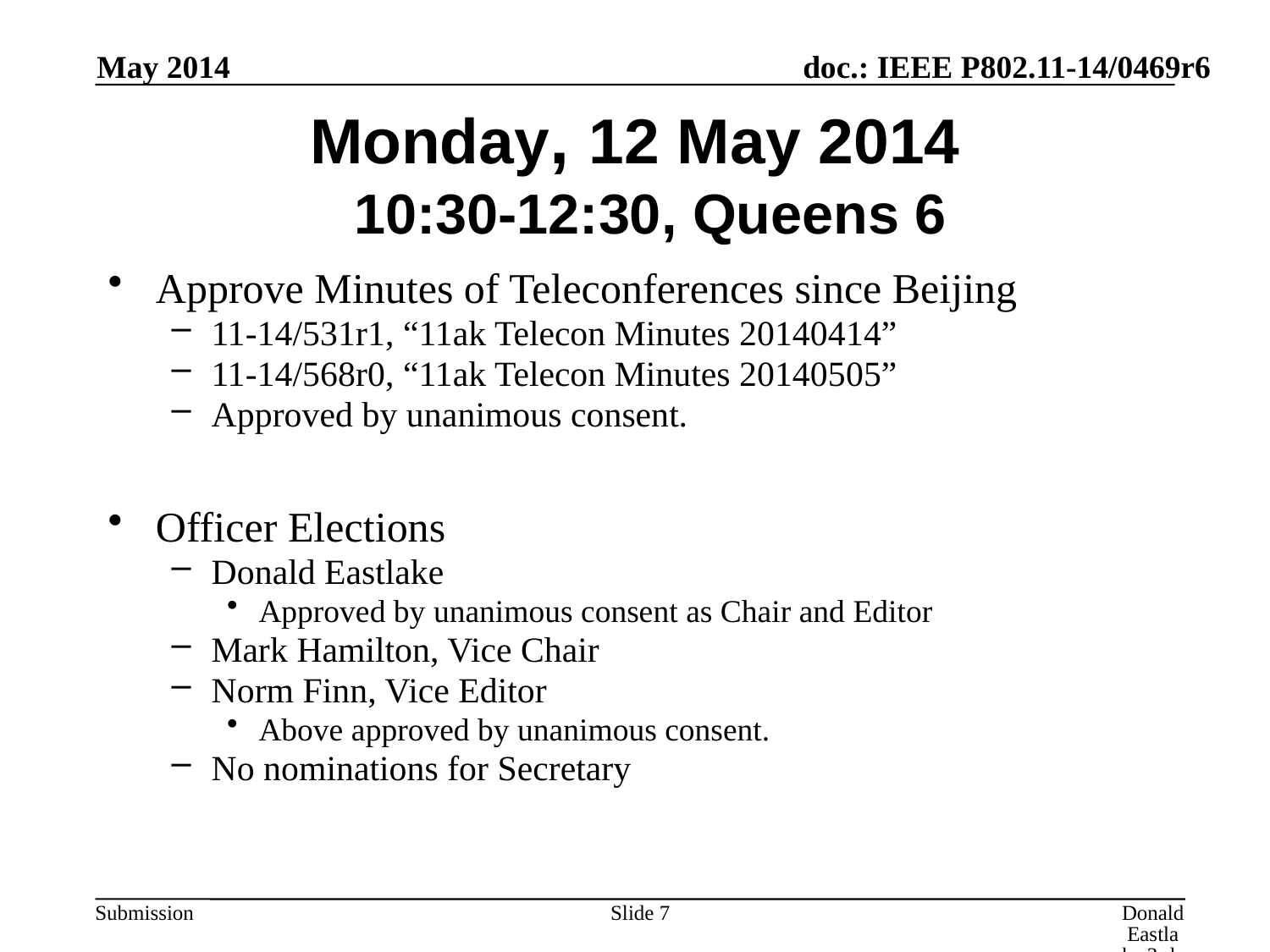

May 2014
# Monday, 12 May 2014 10:30-12:30, Queens 6
Approve Minutes of Teleconferences since Beijing
11-14/531r1, “11ak Telecon Minutes 20140414”
11-14/568r0, “11ak Telecon Minutes 20140505”
Approved by unanimous consent.

Officer Elections
Donald Eastlake
Approved by unanimous consent as Chair and Editor
Mark Hamilton, Vice Chair
Norm Finn, Vice Editor
Above approved by unanimous consent.
No nominations for Secretary
Slide 7
Donald Eastlake 3rd, Huawei Technologies